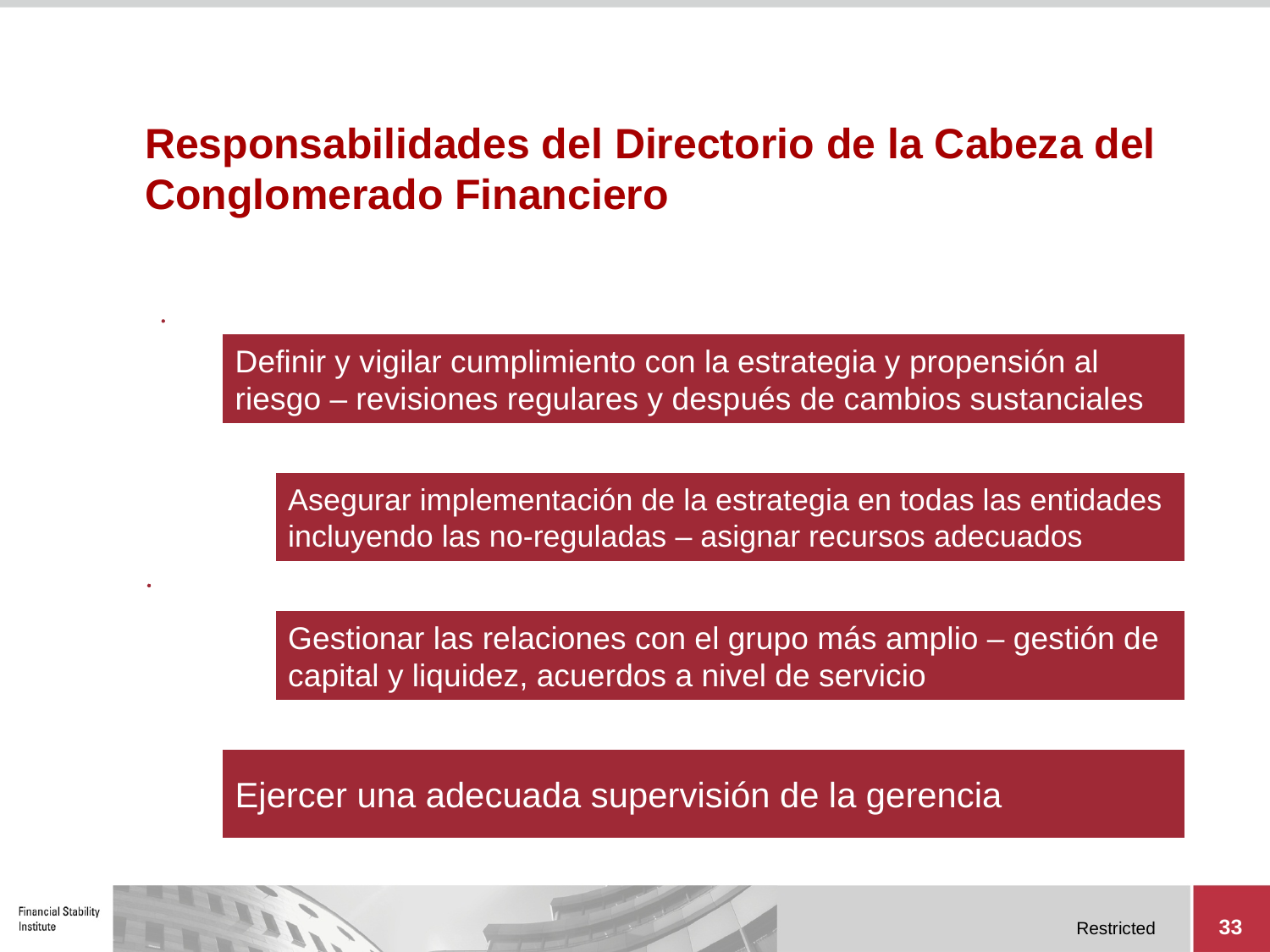

# Responsabilidades del Directorio de la Cabeza del Conglomerado Financiero
Definir y vigilar cumplimiento con la estrategia y propensión al riesgo – revisiones regulares y después de cambios sustanciales
Asegurar implementación de la estrategia en todas las entidades incluyendo las no-reguladas – asignar recursos adecuados
Gestionar las relaciones con el grupo más amplio – gestión de capital y liquidez, acuerdos a nivel de servicio
Ejercer una adecuada supervisión de la gerencia
33